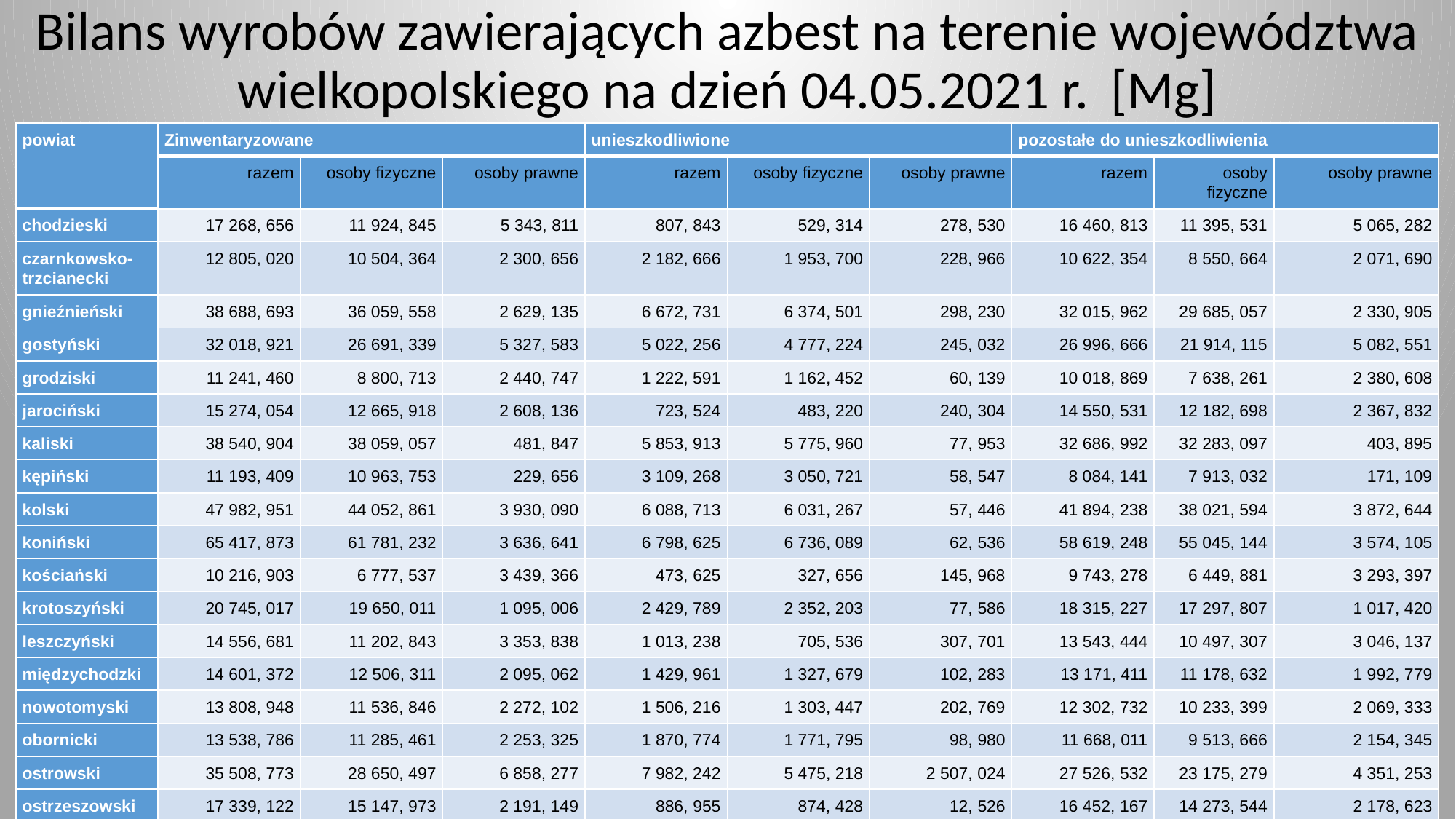

# Bilans wyrobów zawierających azbest na terenie województwa wielkopolskiego na dzień 04.05.2021 r.	[Mg]
| powiat | Zinwentaryzowane |  |  | unieszkodliwione |  |  | pozostałe do unieszkodliwienia |  |  |
| --- | --- | --- | --- | --- | --- | --- | --- | --- | --- |
|  | razem | osoby fizyczne | osoby prawne | razem | osoby fizyczne | osoby prawne | razem | osoby fizyczne | osoby prawne |
| chodzieski | 17 268, 656 | 11 924, 845 | 5 343, 811 | 807, 843 | 529, 314 | 278, 530 | 16 460, 813 | 11 395, 531 | 5 065, 282 |
| czarnkowsko-trzcianecki | 12 805, 020 | 10 504, 364 | 2 300, 656 | 2 182, 666 | 1 953, 700 | 228, 966 | 10 622, 354 | 8 550, 664 | 2 071, 690 |
| gnieźnieński | 38 688, 693 | 36 059, 558 | 2 629, 135 | 6 672, 731 | 6 374, 501 | 298, 230 | 32 015, 962 | 29 685, 057 | 2 330, 905 |
| gostyński | 32 018, 921 | 26 691, 339 | 5 327, 583 | 5 022, 256 | 4 777, 224 | 245, 032 | 26 996, 666 | 21 914, 115 | 5 082, 551 |
| grodziski | 11 241, 460 | 8 800, 713 | 2 440, 747 | 1 222, 591 | 1 162, 452 | 60, 139 | 10 018, 869 | 7 638, 261 | 2 380, 608 |
| jarociński | 15 274, 054 | 12 665, 918 | 2 608, 136 | 723, 524 | 483, 220 | 240, 304 | 14 550, 531 | 12 182, 698 | 2 367, 832 |
| kaliski | 38 540, 904 | 38 059, 057 | 481, 847 | 5 853, 913 | 5 775, 960 | 77, 953 | 32 686, 992 | 32 283, 097 | 403, 895 |
| kępiński | 11 193, 409 | 10 963, 753 | 229, 656 | 3 109, 268 | 3 050, 721 | 58, 547 | 8 084, 141 | 7 913, 032 | 171, 109 |
| kolski | 47 982, 951 | 44 052, 861 | 3 930, 090 | 6 088, 713 | 6 031, 267 | 57, 446 | 41 894, 238 | 38 021, 594 | 3 872, 644 |
| koniński | 65 417, 873 | 61 781, 232 | 3 636, 641 | 6 798, 625 | 6 736, 089 | 62, 536 | 58 619, 248 | 55 045, 144 | 3 574, 105 |
| kościański | 10 216, 903 | 6 777, 537 | 3 439, 366 | 473, 625 | 327, 656 | 145, 968 | 9 743, 278 | 6 449, 881 | 3 293, 397 |
| krotoszyński | 20 745, 017 | 19 650, 011 | 1 095, 006 | 2 429, 789 | 2 352, 203 | 77, 586 | 18 315, 227 | 17 297, 807 | 1 017, 420 |
| leszczyński | 14 556, 681 | 11 202, 843 | 3 353, 838 | 1 013, 238 | 705, 536 | 307, 701 | 13 543, 444 | 10 497, 307 | 3 046, 137 |
| międzychodzki | 14 601, 372 | 12 506, 311 | 2 095, 062 | 1 429, 961 | 1 327, 679 | 102, 283 | 13 171, 411 | 11 178, 632 | 1 992, 779 |
| nowotomyski | 13 808, 948 | 11 536, 846 | 2 272, 102 | 1 506, 216 | 1 303, 447 | 202, 769 | 12 302, 732 | 10 233, 399 | 2 069, 333 |
| obornicki | 13 538, 786 | 11 285, 461 | 2 253, 325 | 1 870, 774 | 1 771, 795 | 98, 980 | 11 668, 011 | 9 513, 666 | 2 154, 345 |
| ostrowski | 35 508, 773 | 28 650, 497 | 6 858, 277 | 7 982, 242 | 5 475, 218 | 2 507, 024 | 27 526, 532 | 23 175, 279 | 4 351, 253 |
| ostrzeszowski | 17 339, 122 | 15 147, 973 | 2 191, 149 | 886, 955 | 874, 428 | 12, 526 | 16 452, 167 | 14 273, 544 | 2 178, 623 |
9